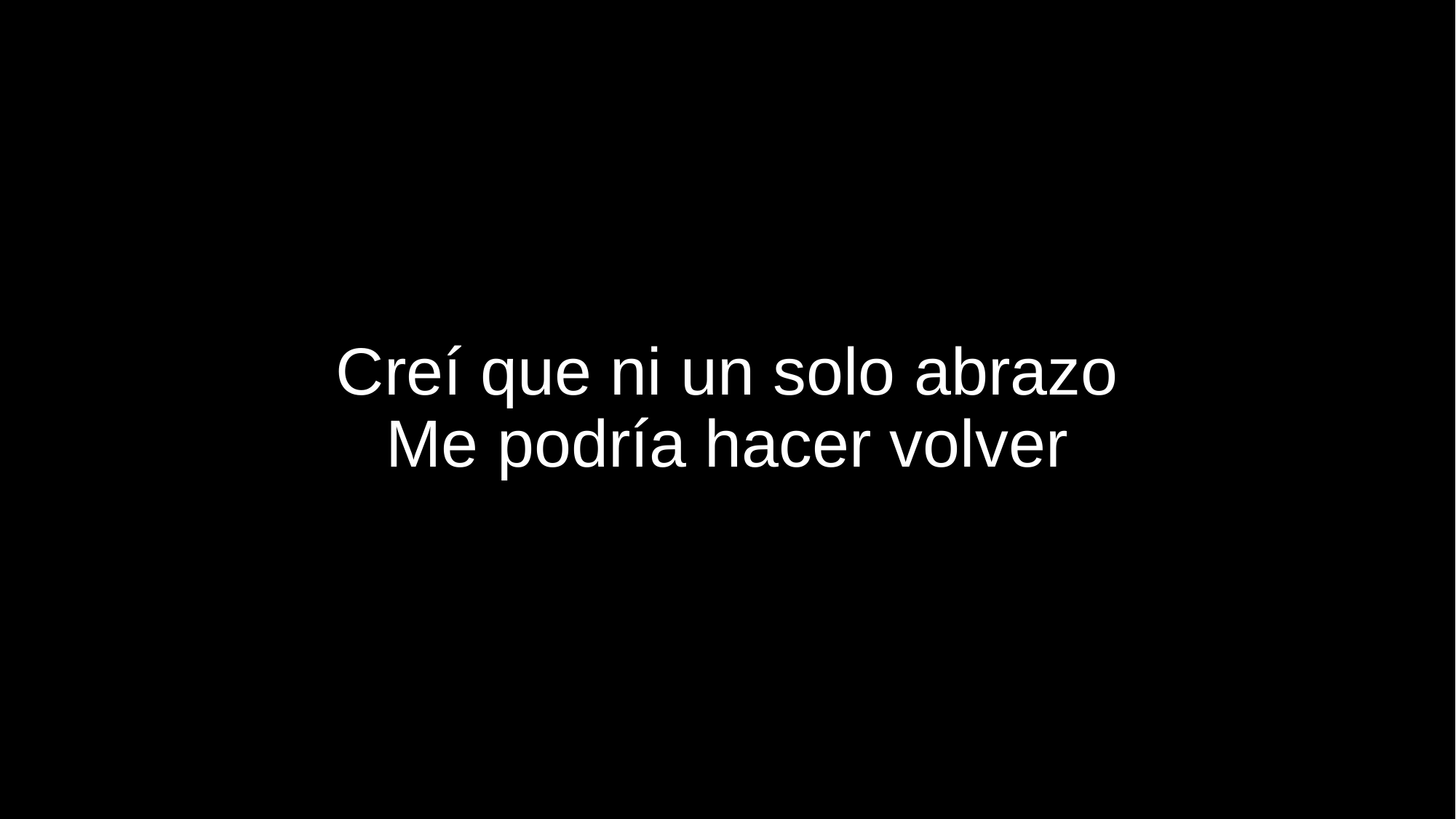

# Creí que ni un solo abrazo Me podría hacer volver